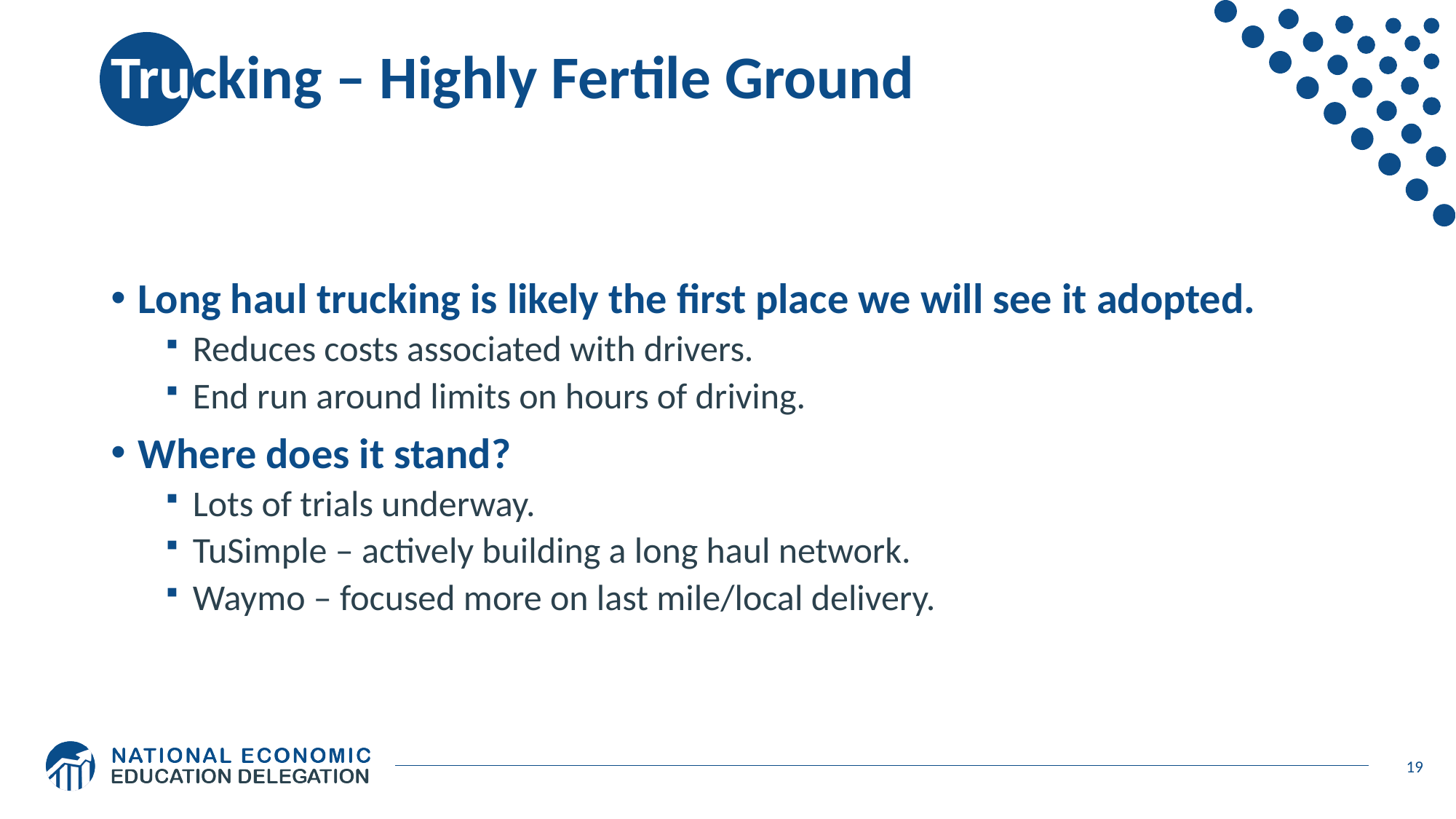

# Trucking – Highly Fertile Ground
Long haul trucking is likely the first place we will see it adopted.
Reduces costs associated with drivers.
End run around limits on hours of driving.
Where does it stand?
Lots of trials underway.
TuSimple – actively building a long haul network.
Waymo – focused more on last mile/local delivery.
19